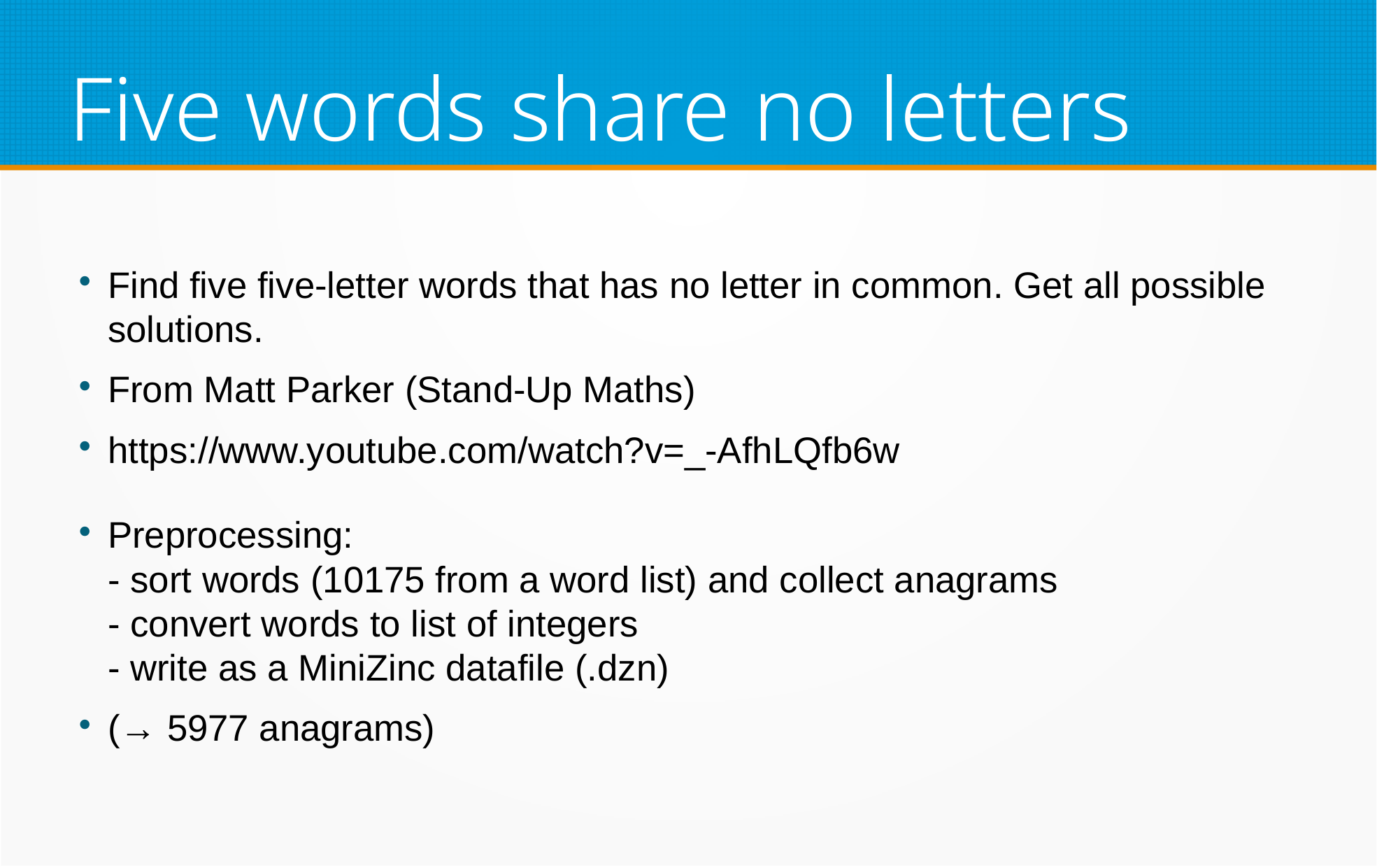

Five words share no letters

Find five five-letter words that has no letter in common. Get all possible solutions.
From Matt Parker (Stand-Up Maths)
https://www.youtube.com/watch?v=_-AfhLQfb6w
Preprocessing:
- sort words (10175 from a word list) and collect anagrams
- convert words to list of integers
- write as a MiniZinc datafile (.dzn)
(→ 5977 anagrams)